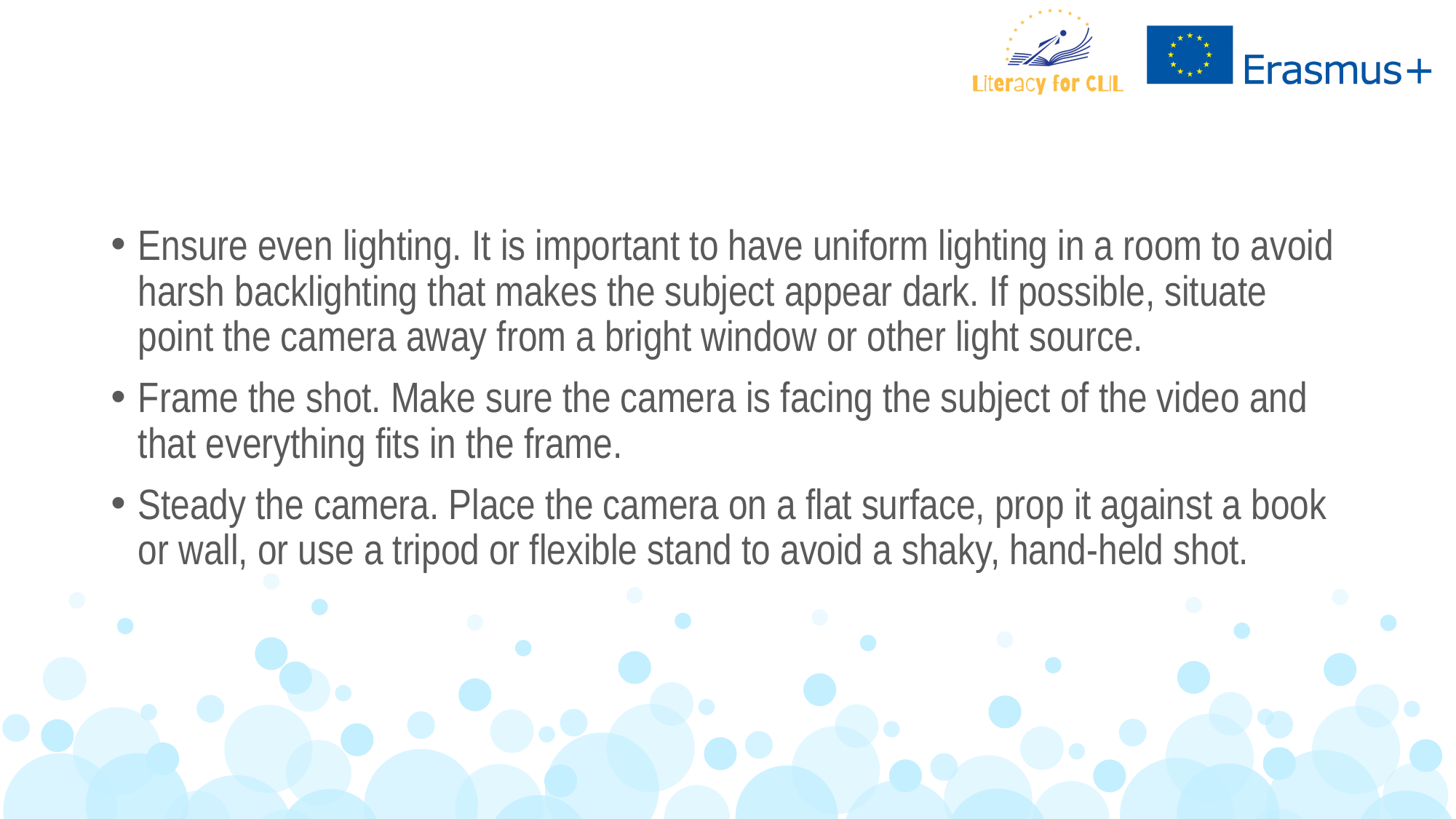

Ensure even lighting. It is important to have uniform lighting in a room to avoid harsh backlighting that makes the subject appear dark. If possible, situate point the camera away from a bright window or other light source.
Frame the shot. Make sure the camera is facing the subject of the video and that everything fits in the frame.
Steady the camera. Place the camera on a flat surface, prop it against a book or wall, or use a tripod or flexible stand to avoid a shaky, hand-held shot.